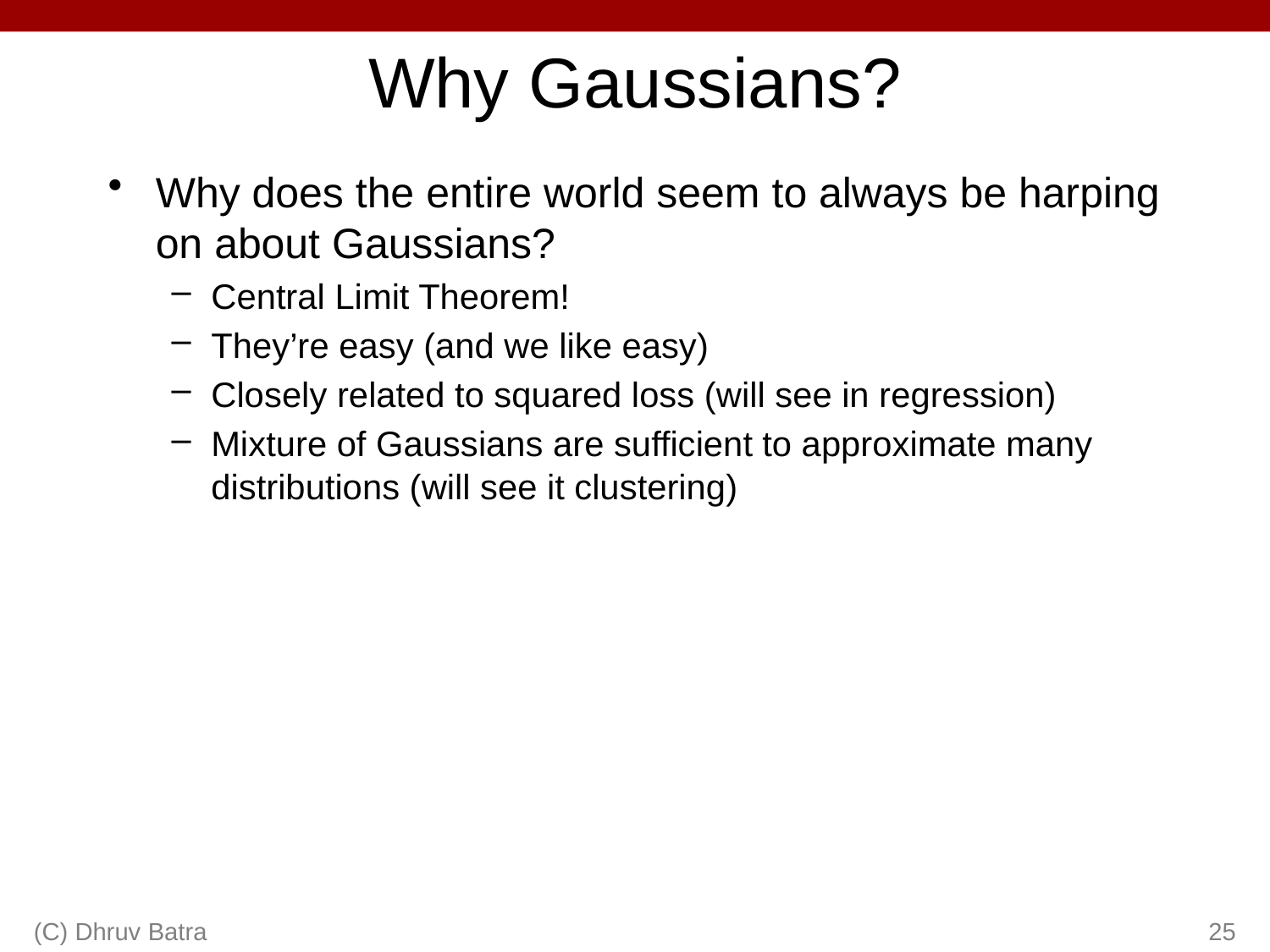

# Why Gaussians?
Why does the entire world seem to always be harping on about Gaussians?
Central Limit Theorem!
They’re easy (and we like easy)
Closely related to squared loss (will see in regression)
Mixture of Gaussians are sufficient to approximate many distributions (will see it clustering)

(C) Dhruv Batra
25